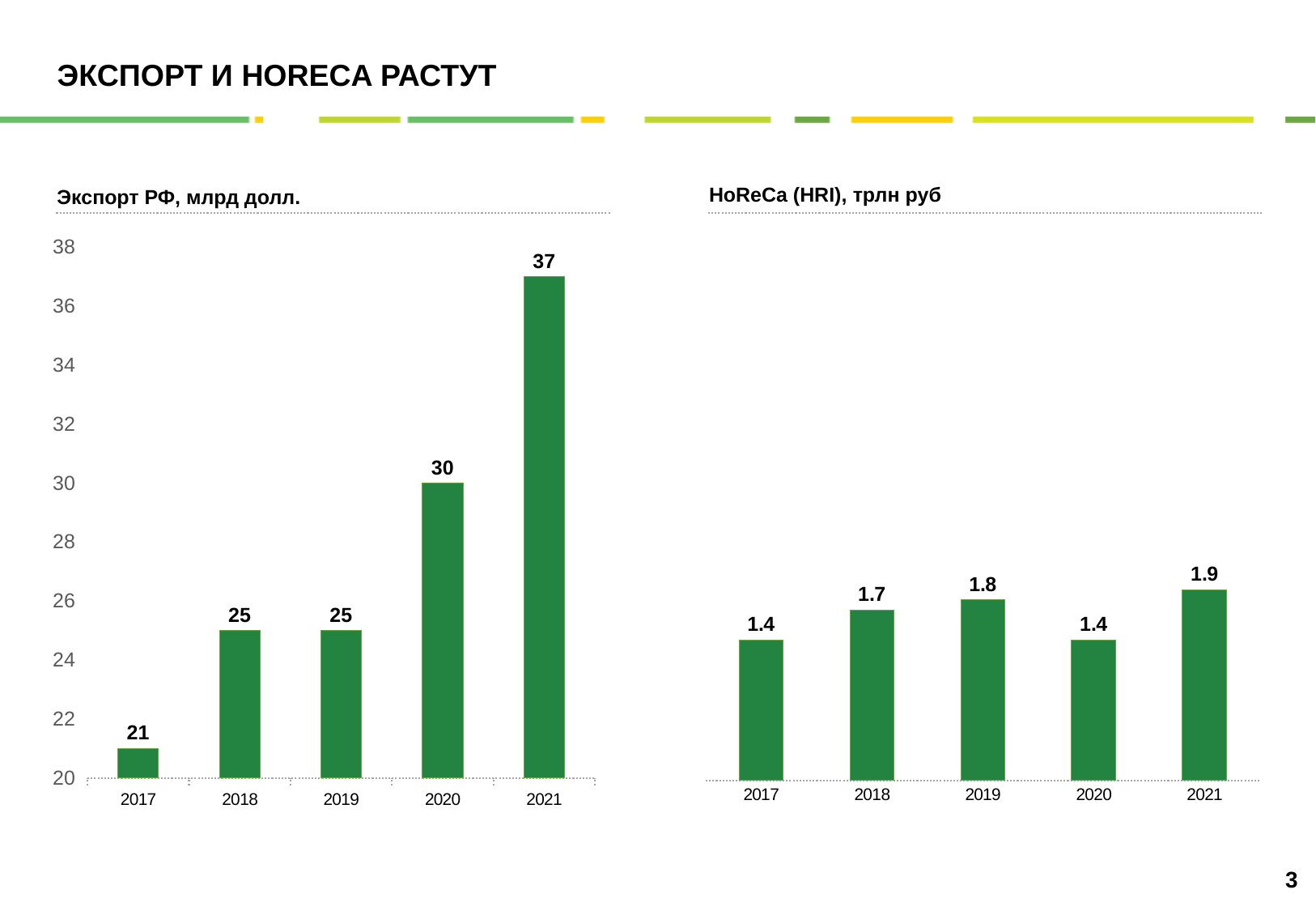

# ЭКСПОРТ И HORECA РАСТУТ
HoReCa (HRI), трлн руб
Экспорт РФ, млрд долл.

### Chart

| Category | Россия |
|---|---|
| 2017 | 21.0 |
| 2018 | 25.0 |
| 2019 | 25.0 |
| 2020 | 30.0 |
| 2021 | 37.0 |

### Chart

| Category | Россия |
|---|---|
| 2017 | 1.4 |
| 2018 | 1.7 |
| 2019 | 1.8 |
| 2020 | 1.4 |
| 2021 | 1.9 |
3